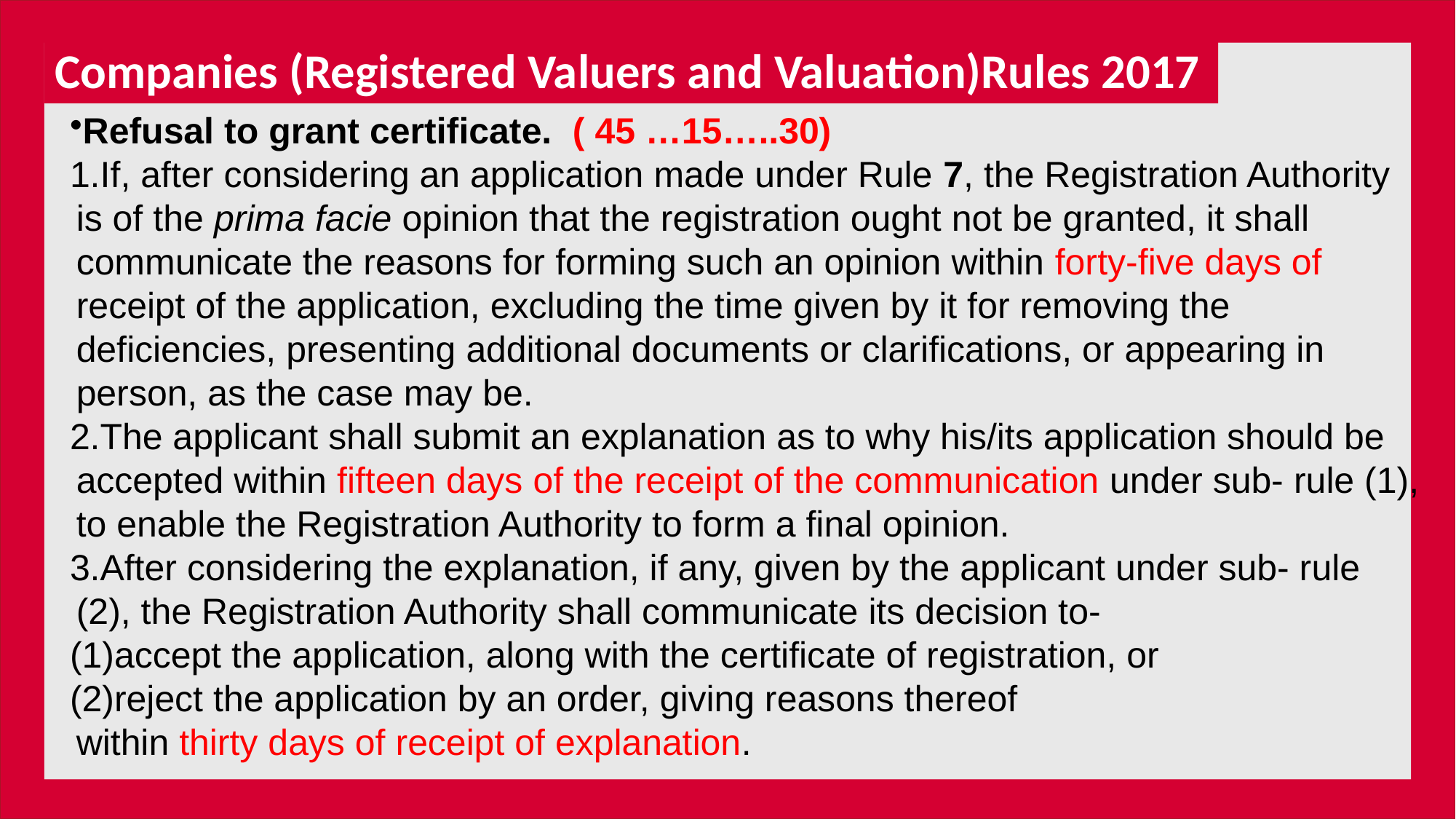

Companies (Registered Valuers and Valuation)Rules 2017

Refusal to grant certificate.  ( 45 …15…..30)
If, after considering an application made under Rule 7, the Registration Authority is of the prima facie opinion that the registration ought not be granted, it shall communicate the reasons for forming such an opinion within forty-five days of receipt of the application, excluding the time given by it for removing the deficiencies, presenting additional documents or clarifications, or appearing in person, as the case may be.
The applicant shall submit an explanation as to why his/its application should be accepted within fifteen days of the receipt of the communication under sub- rule (1), to enable the Registration Authority to form a final opinion.
After considering the explanation, if any, given by the applicant under sub- rule (2), the Registration Authority shall communicate its decision to-
accept the application, along with the certificate of registration, or
reject the application by an order, giving reasons thereof
within thirty days of receipt of explanation.